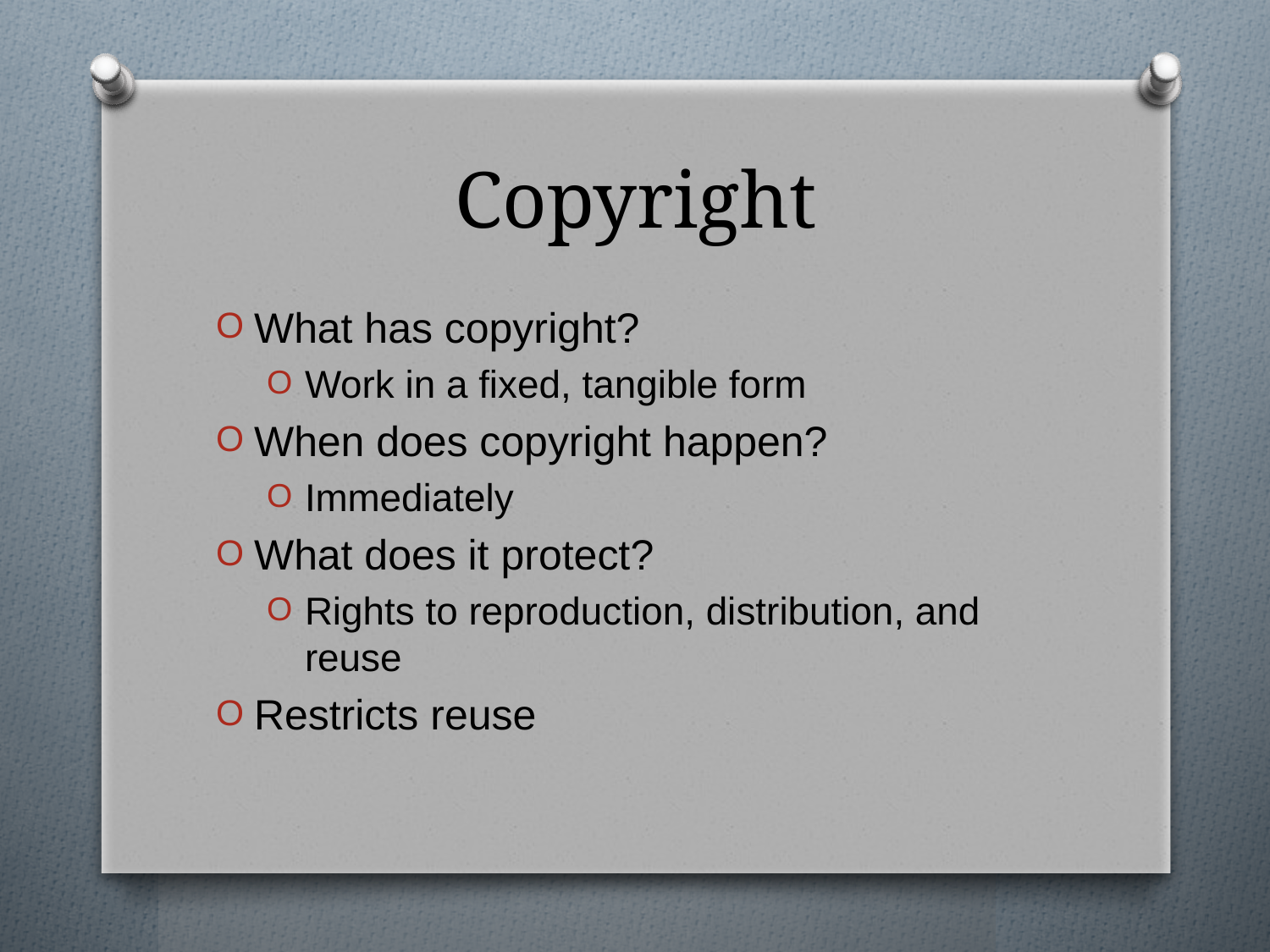

# Copyright
What has copyright?
Work in a fixed, tangible form
When does copyright happen?
Immediately
What does it protect?
Rights to reproduction, distribution, and reuse
Restricts reuse